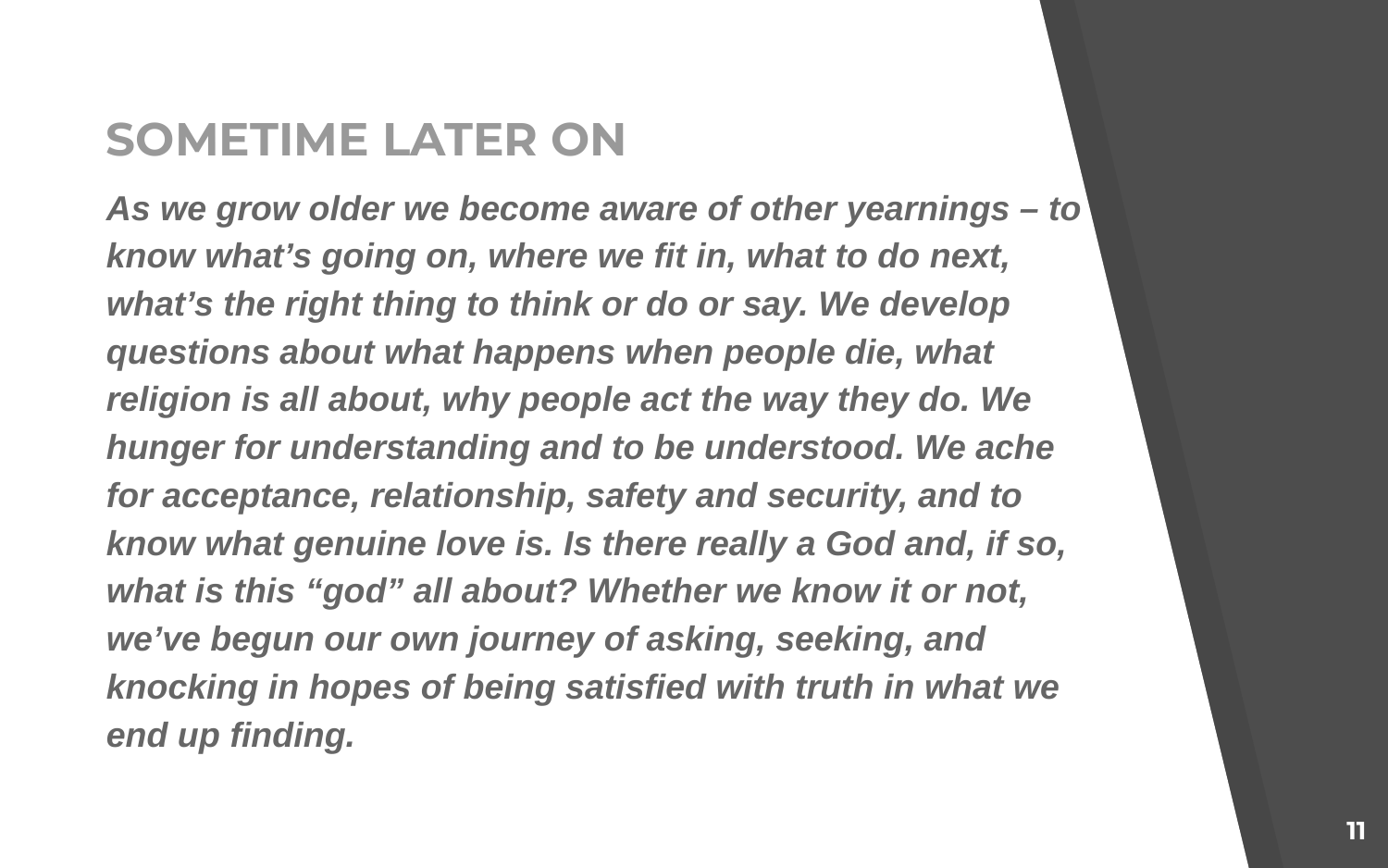

# SOMETIME LATER ON
As we grow older we become aware of other yearnings – to know what’s going on, where we fit in, what to do next, what’s the right thing to think or do or say. We develop questions about what happens when people die, what religion is all about, why people act the way they do. We hunger for understanding and to be understood. We ache for acceptance, relationship, safety and security, and to know what genuine love is. Is there really a God and, if so, what is this “god” all about? Whether we know it or not, we’ve begun our own journey of asking, seeking, and knocking in hopes of being satisfied with truth in what we end up finding.
11